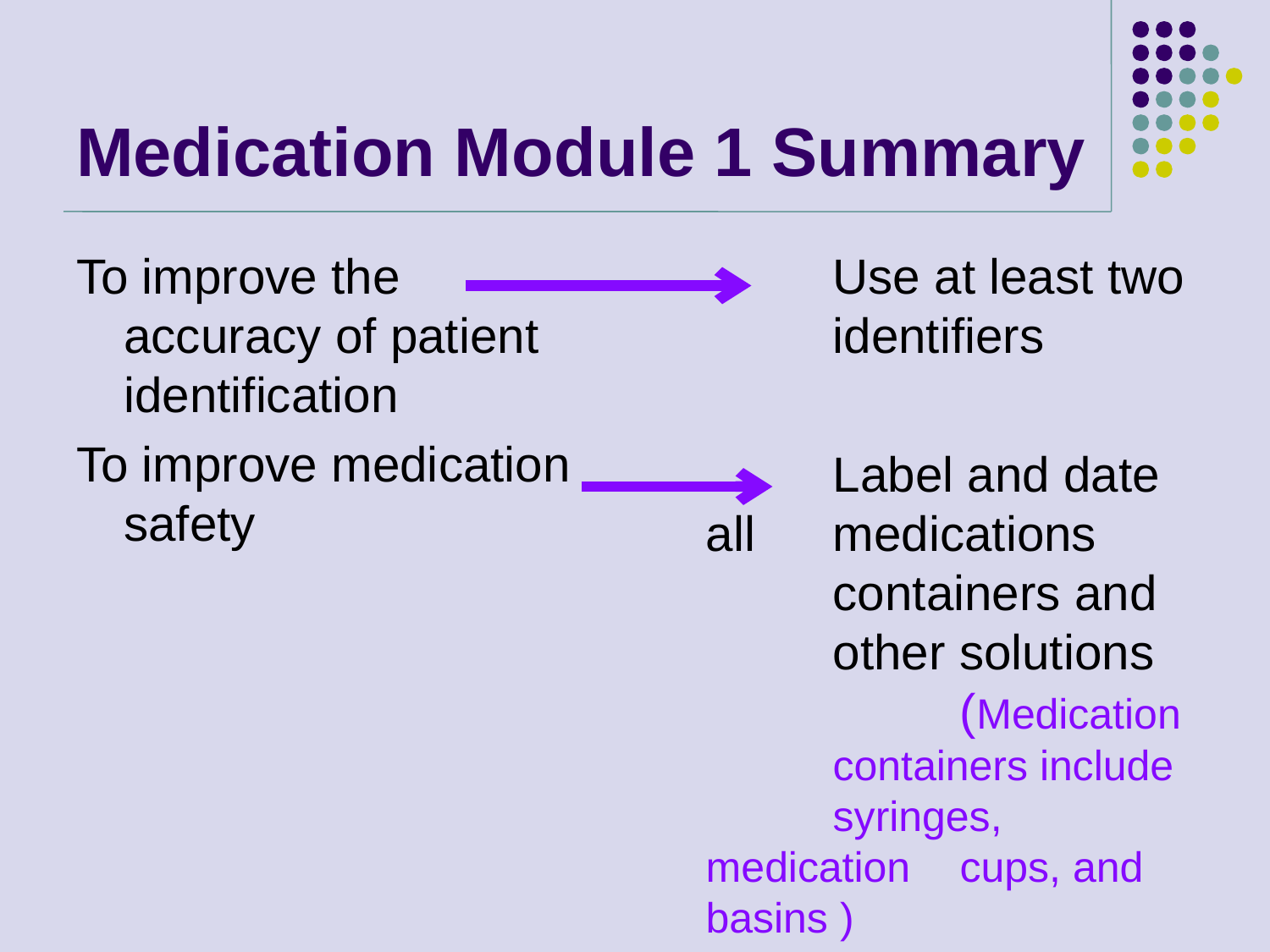

# Medication Module 1 Summary
    	Use at least two 	identifiers

		Label and date all 	medications 	containers and 	other solutions 		(Medication 	containers include 	syringes, medication 	cups, and basins )

To improve the accuracy of patient identification
To improve medication safety